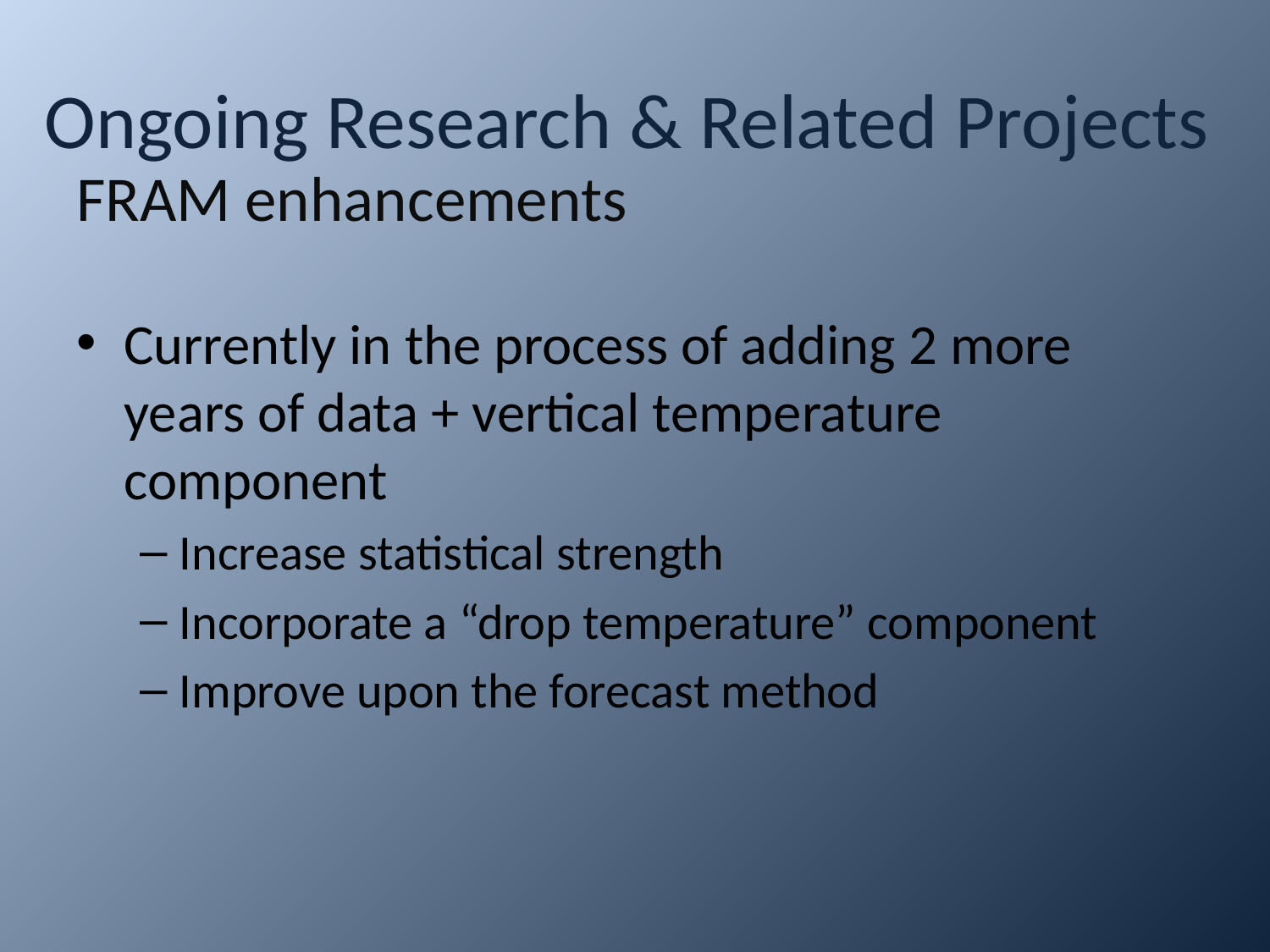

# Ongoing Research & Related Projects
FRAM enhancements

Currently in the process of adding 2 more years of data + vertical temperature  component
Increase statistical strength
Incorporate a “drop temperature” component
Improve upon the forecast method